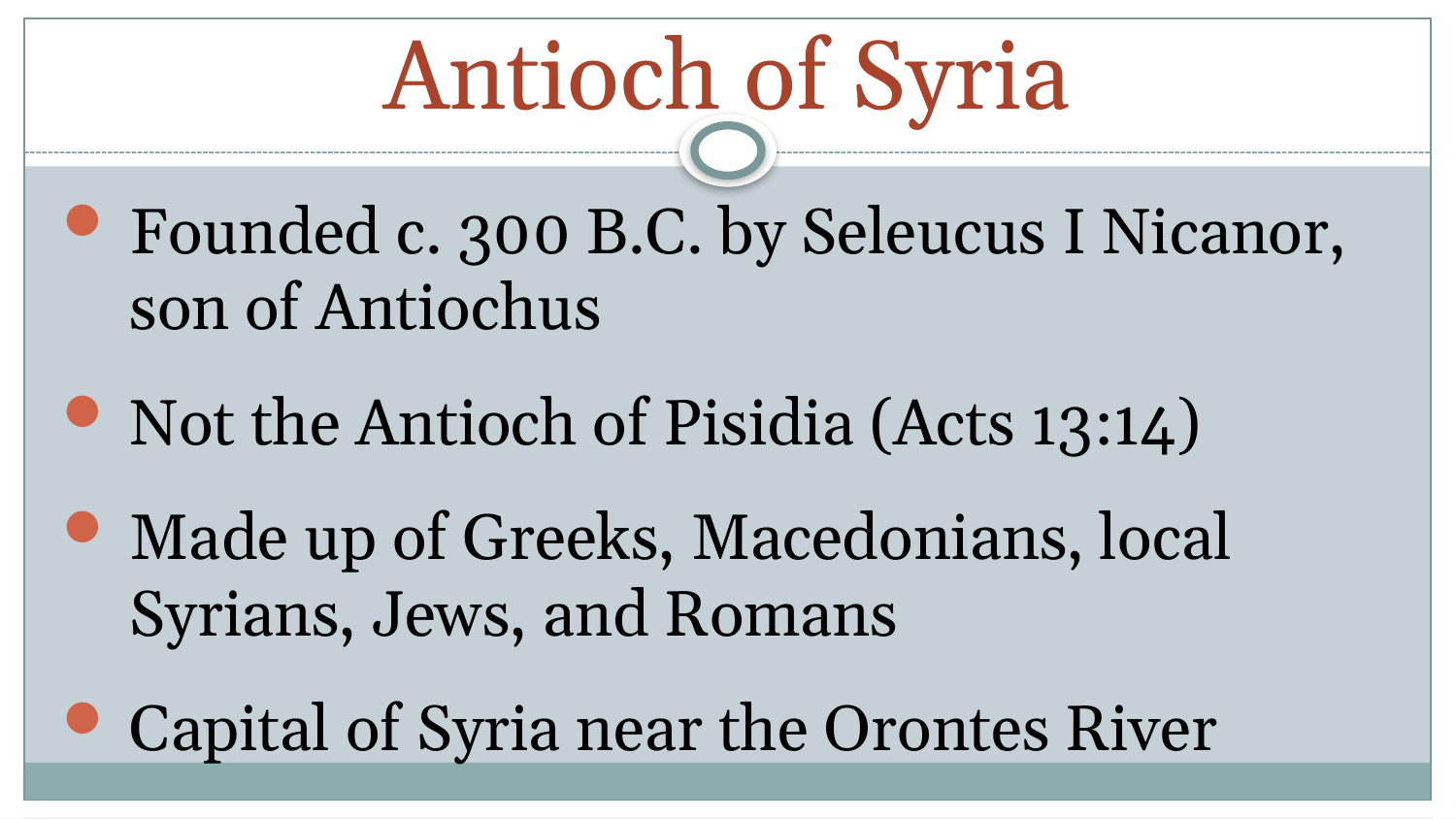

# Antioch of Syria
Founded c. 300 B.C. by Seleucus I Nicanor, son of Antiochus
Not the Antioch of Pisidia (Acts 13:14)
Made up of Greeks, Macedonians, local Syrians, Jews, and Romans
Capital of Syria near the Orontes River